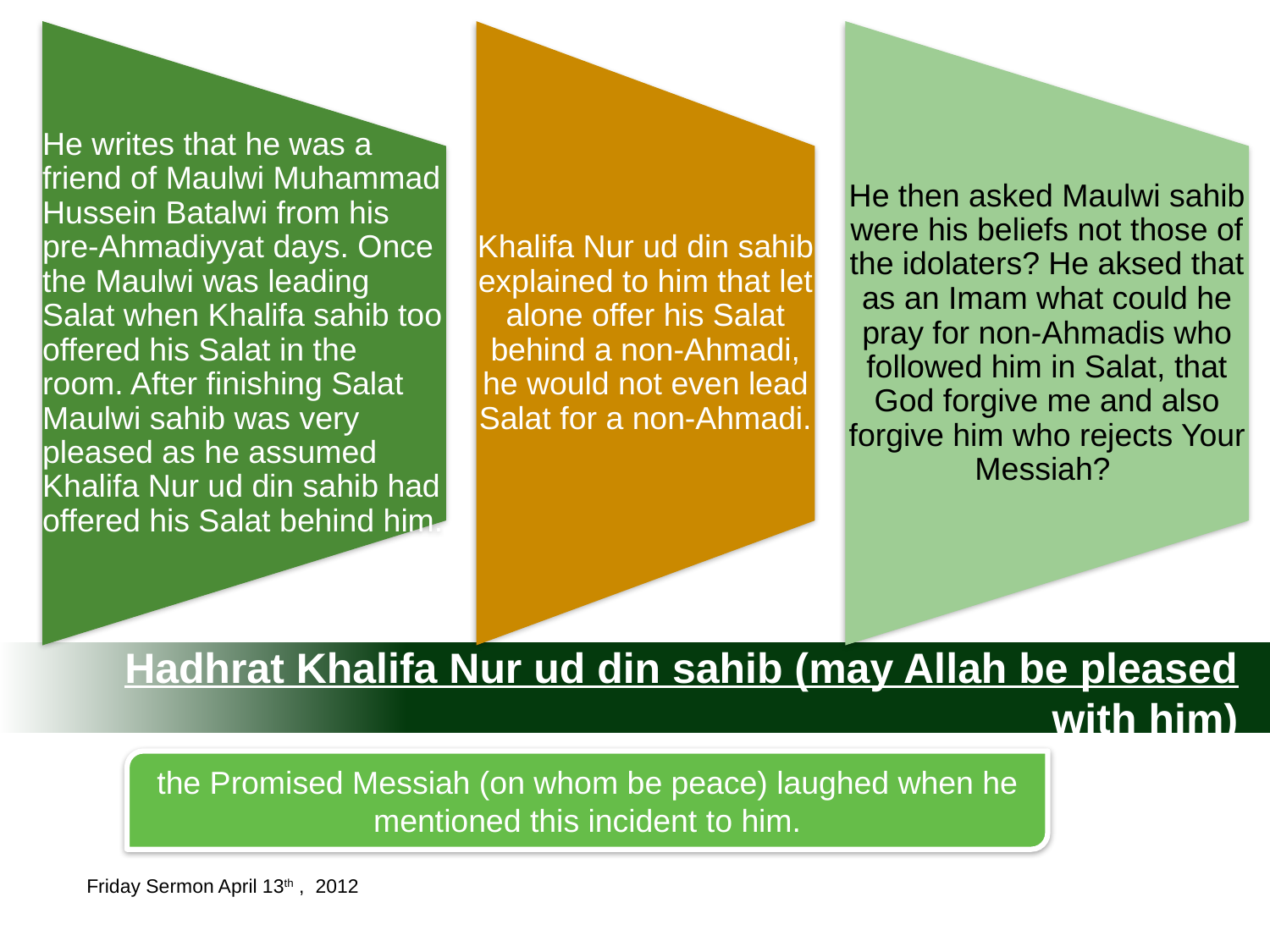

He writes that he was a friend of Maulwi Muhammad Hussein Batalwi from his pre-Ahmadiyyat days. Once the Maulwi was leading Salat when Khalifa sahib too offered his Salat in the room. After finishing Salat Maulwi sahib was very pleased as he assumed Khalifa Nur ud din sahib had offered his Salat behind him.
Khalifa Nur ud din sahib explained to him that let alone offer his Salat behind a non-Ahmadi, he would not even lead Salat for a non-Ahmadi.
He then asked Maulwi sahib were his beliefs not those of the idolaters? He aksed that as an Imam what could he pray for non-Ahmadis who followed him in Salat, that God forgive me and also forgive him who rejects Your Messiah?
Hadhrat Khalifa Nur ud din sahib (may Allah be pleased with him)
the Promised Messiah (on whom be peace) laughed when he mentioned this incident to him.
Friday Sermon April 13th ,  2012